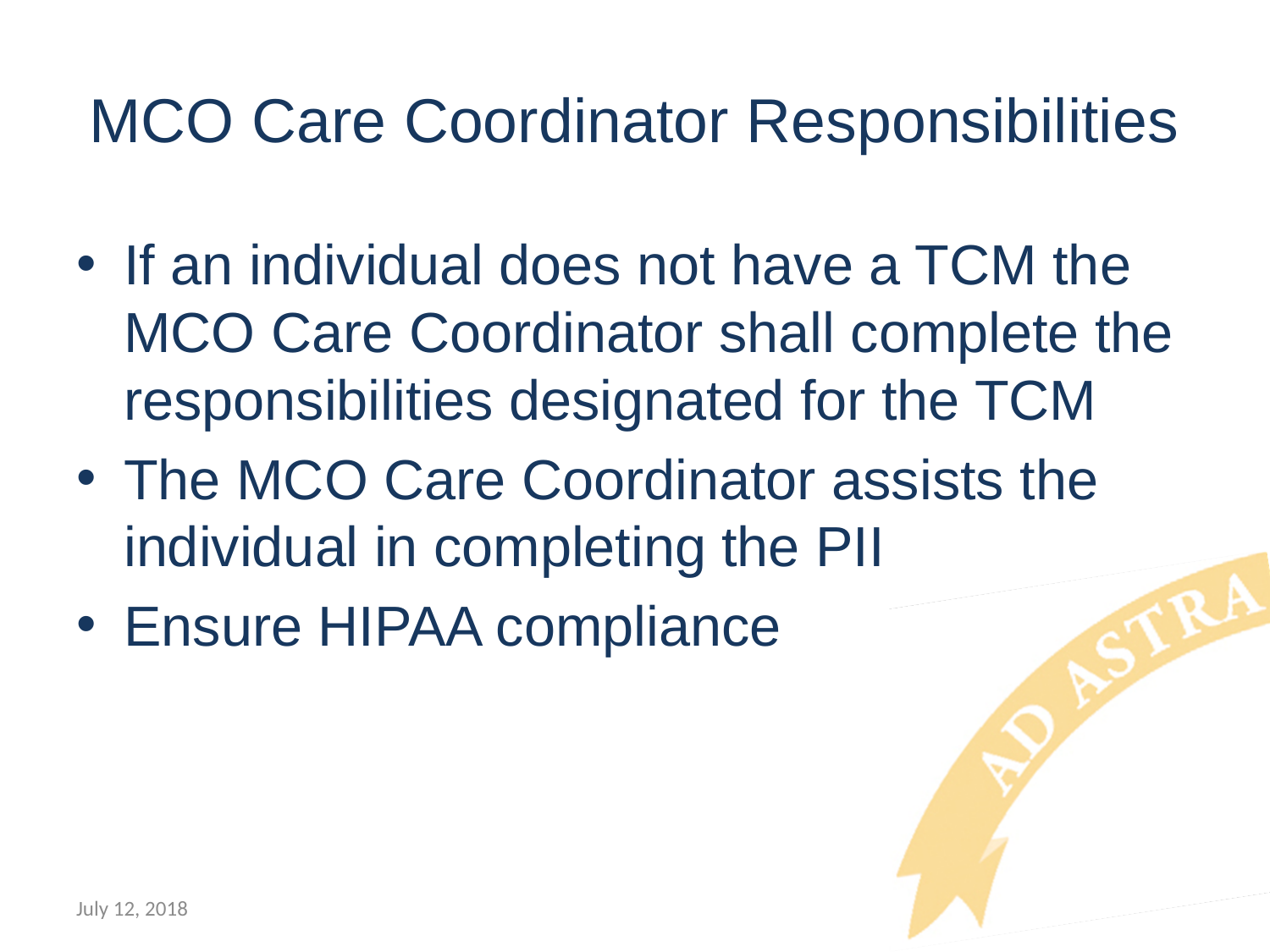

# MCO Care Coordinator Responsibilities
If an individual does not have a TCM the MCO Care Coordinator shall complete the responsibilities designated for the TCM
The MCO Care Coordinator assists the individual in completing the PII
Ensure HIPAA compliance
July 12, 2018